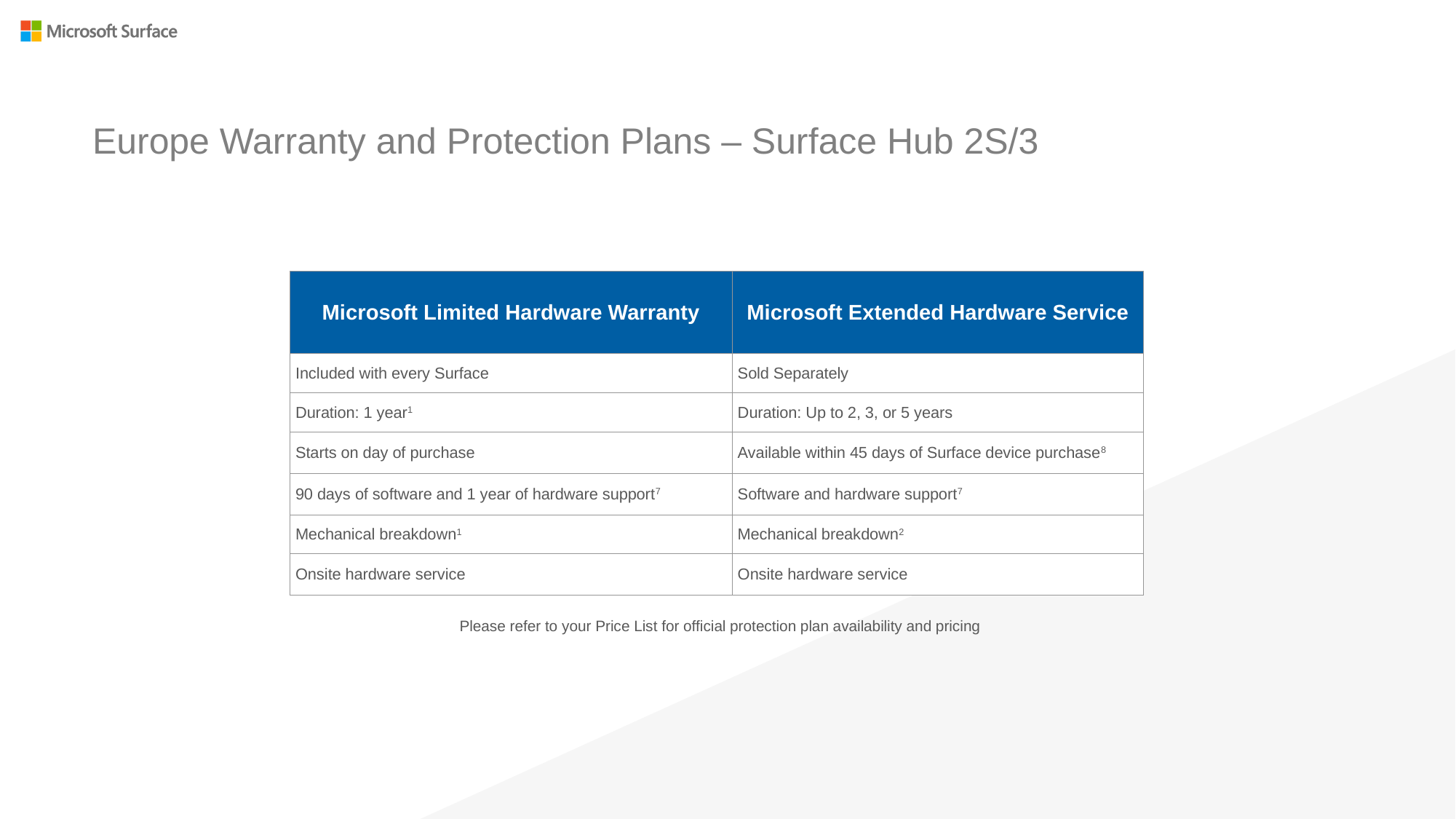

Europe Warranty and Protection Plans – Surface Hub 2S/3
| Microsoft Limited Hardware Warranty | Microsoft Extended Hardware Service |
| --- | --- |
| Included with every Surface | Sold Separately |
| Duration: 1 year1 | Duration: Up to 2, 3, or 5 years |
| Starts on day of purchase | Available within 45 days of Surface device purchase8 |
| 90 days of software and 1 year of hardware support7 | Software and hardware support7 |
| Mechanical breakdown1 | Mechanical breakdown2 |
| Onsite hardware service | Onsite hardware service |
Please refer to your Price List for official protection plan availability and pricing